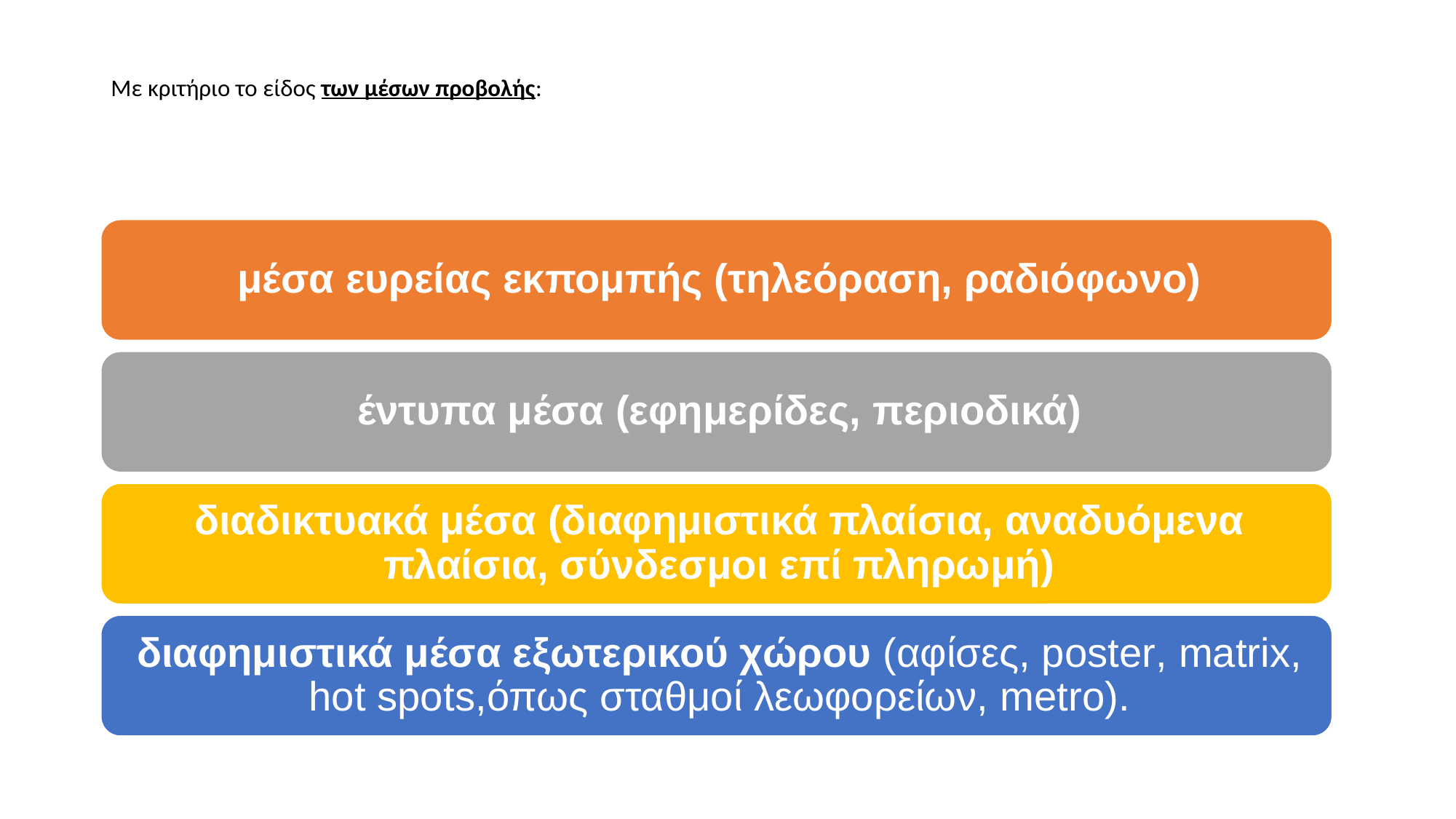

# Με κριτήριο το είδος των μέσων προβολής:
μέσα ευρείας εκπομπής (τηλεόραση, ραδιόφωνο)
έντυπα μέσα (εφημερίδες, περιοδικά)
διαδικτυακά μέσα (διαφημιστικά πλαίσια, αναδυόμενα πλαίσια, σύνδεσμοι επί πληρωμή)
διαφημιστικά μέσα εξωτερικού χώρου (αφίσες, poster, matrix, hot spots,όπως σταθμοί λεωφορείων, metro).